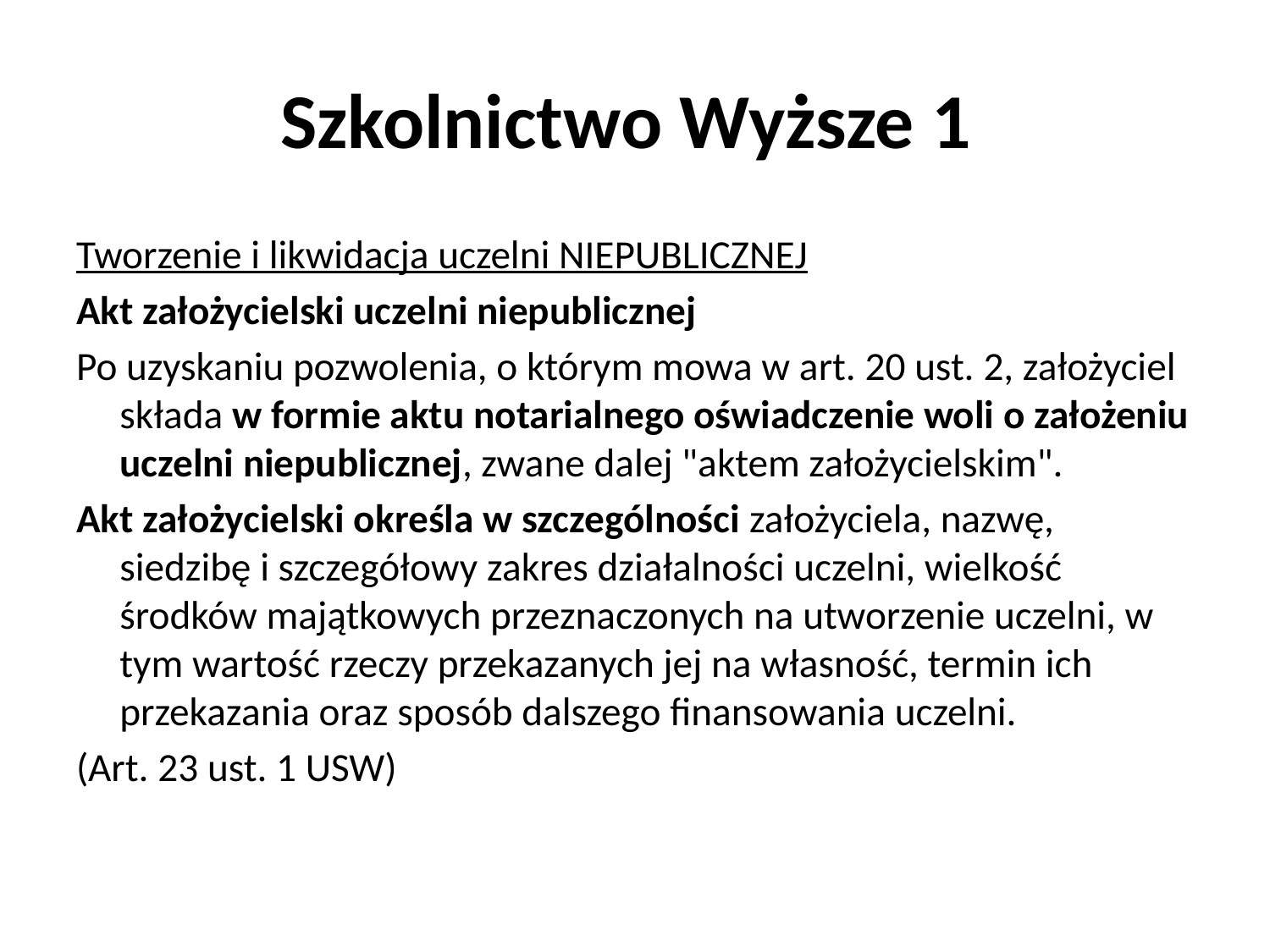

# Szkolnictwo Wyższe 1
Tworzenie i likwidacja uczelni NIEPUBLICZNEJ
Akt założycielski uczelni niepublicznej
Po uzyskaniu pozwolenia, o którym mowa w art. 20 ust. 2, założyciel składa w formie aktu notarialnego oświadczenie woli o założeniu uczelni niepublicznej, zwane dalej "aktem założycielskim".
Akt założycielski określa w szczególności założyciela, nazwę, siedzibę i szczegółowy zakres działalności uczelni, wielkość środków majątkowych przeznaczonych na utworzenie uczelni, w tym wartość rzeczy przekazanych jej na własność, termin ich przekazania oraz sposób dalszego finansowania uczelni.
(Art. 23 ust. 1 USW)